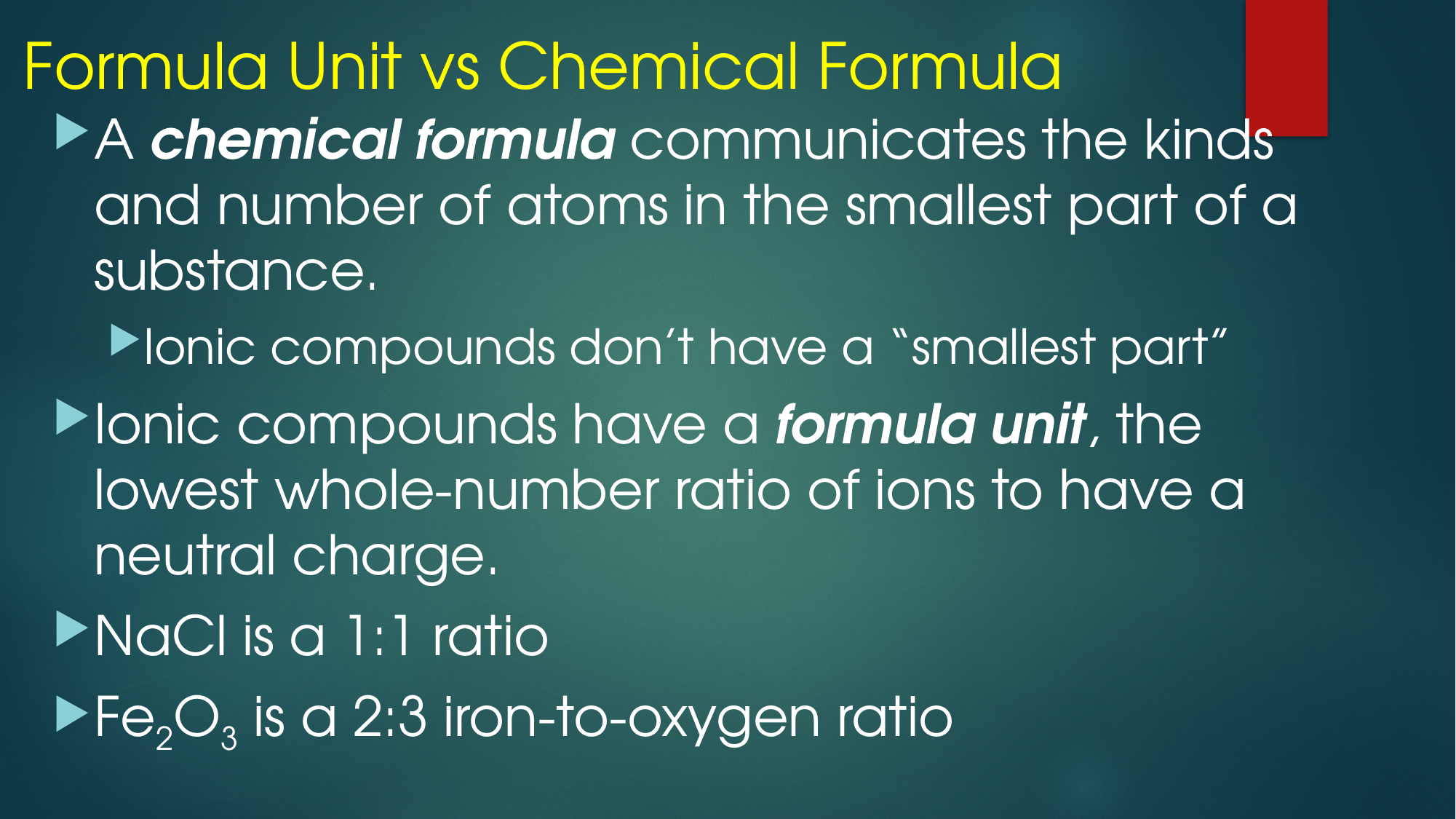

# Formula Unit vs Chemical Formula
A chemical formula communicates the kinds and number of atoms in the smallest part of a substance.
Ionic compounds don’t have a “smallest part”
Ionic compounds have a formula unit, the lowest whole-number ratio of ions to have a neutral charge.
NaCl is a 1:1 ratio
Fe2O3 is a 2:3 iron-to-oxygen ratio